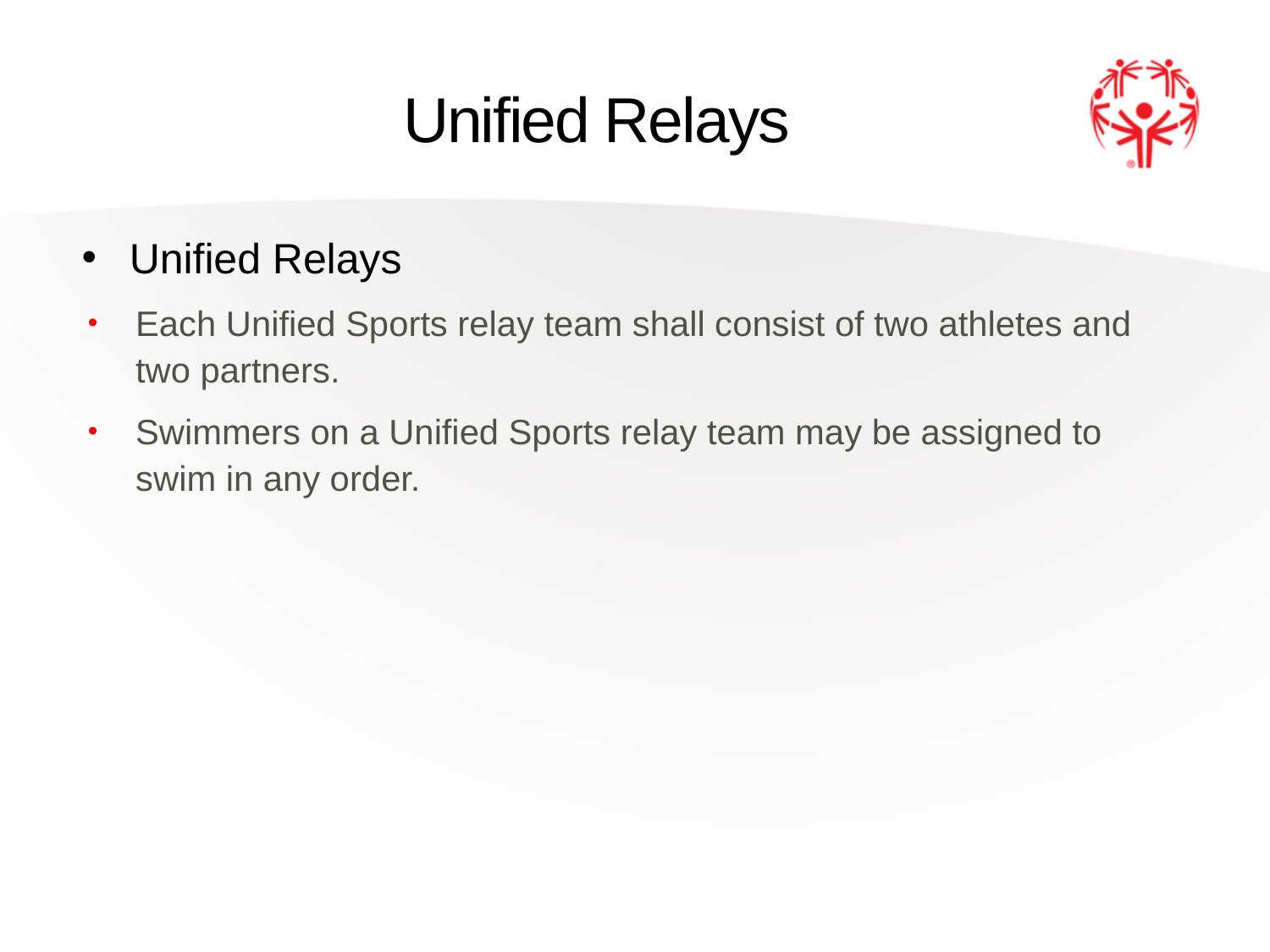

# Unified Relays
Unified Relays
Each Unified Sports relay team shall consist of two athletes and two partners.
Swimmers on a Unified Sports relay team may be assigned to swim in any order.